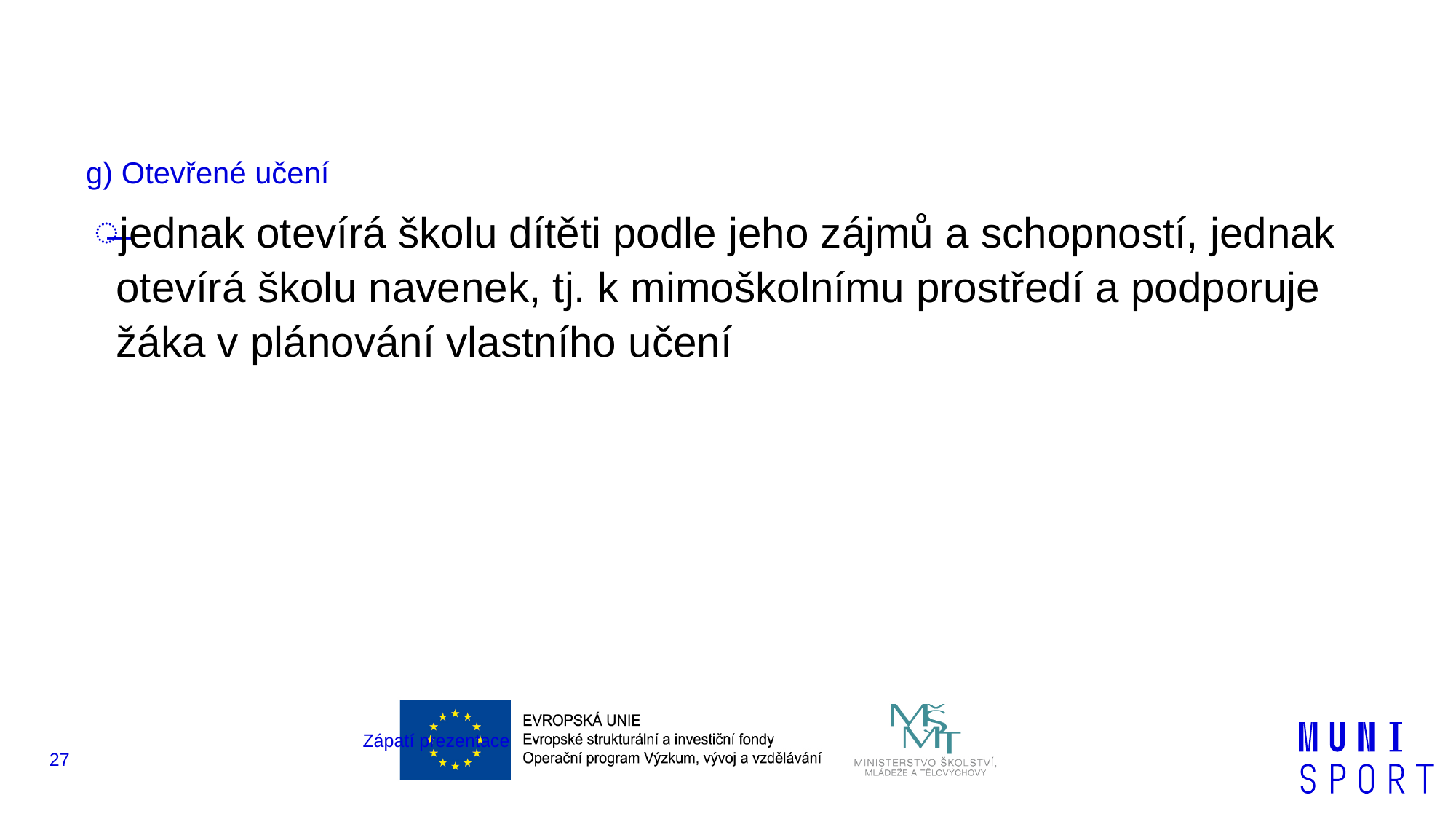

#
g) Otevřené učení
jednak otevírá školu dítěti podle jeho zájmů a schopností, jednak otevírá školu navenek, tj. k mimoškolnímu prostředí a podporuje žáka v plánování vlastního učení

Zápatí prezentace
27